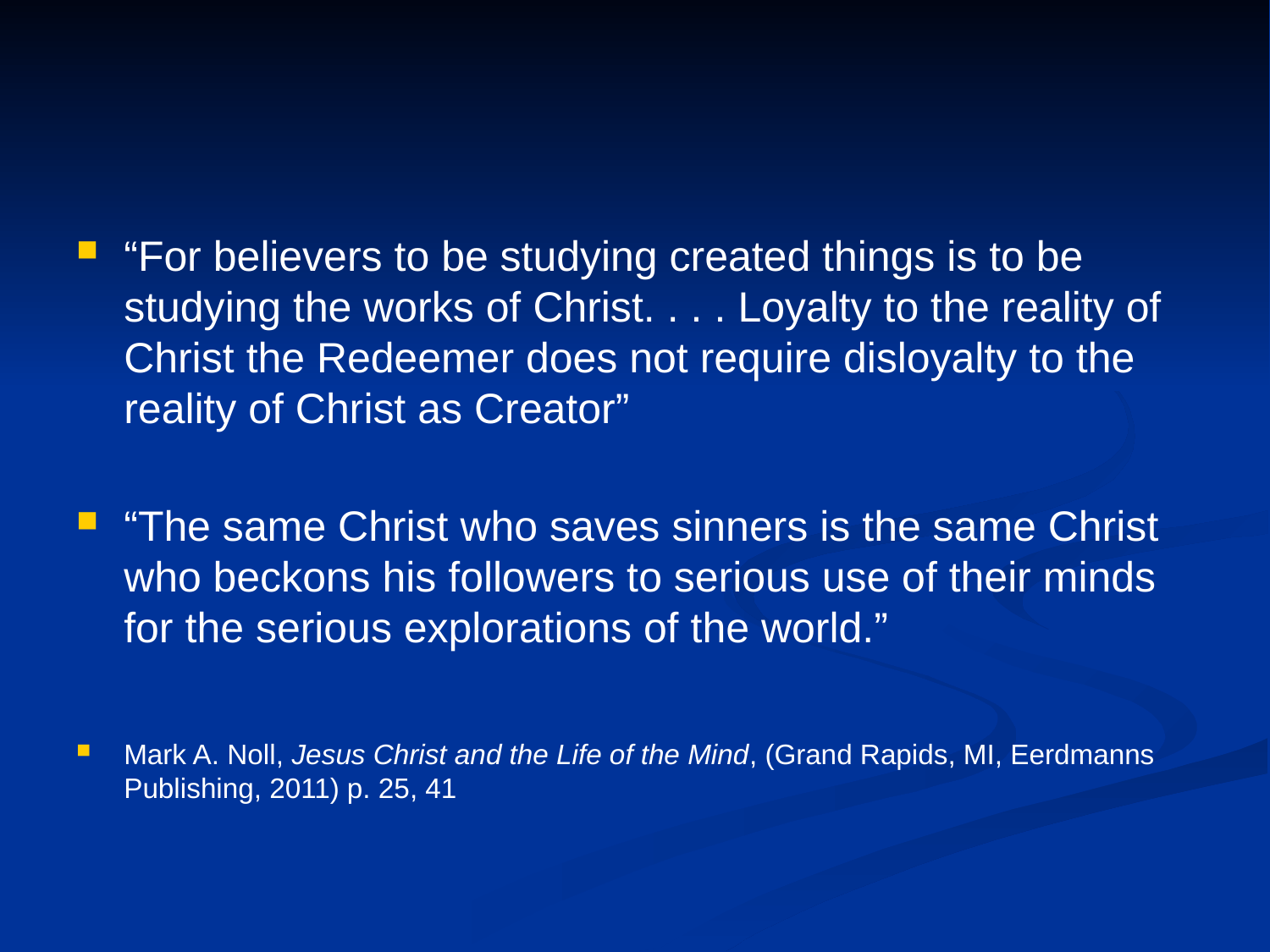

“For believers to be studying created things is to be studying the works of Christ. . . . Loyalty to the reality of Christ the Redeemer does not require disloyalty to the reality of Christ as Creator”

“The same Christ who saves sinners is the same Christ who beckons his followers to serious use of their minds for the serious explorations of the world.”

Mark A. Noll, Jesus Christ and the Life of the Mind, (Grand Rapids, MI, Eerdmanns Publishing, 2011) p. 25, 41